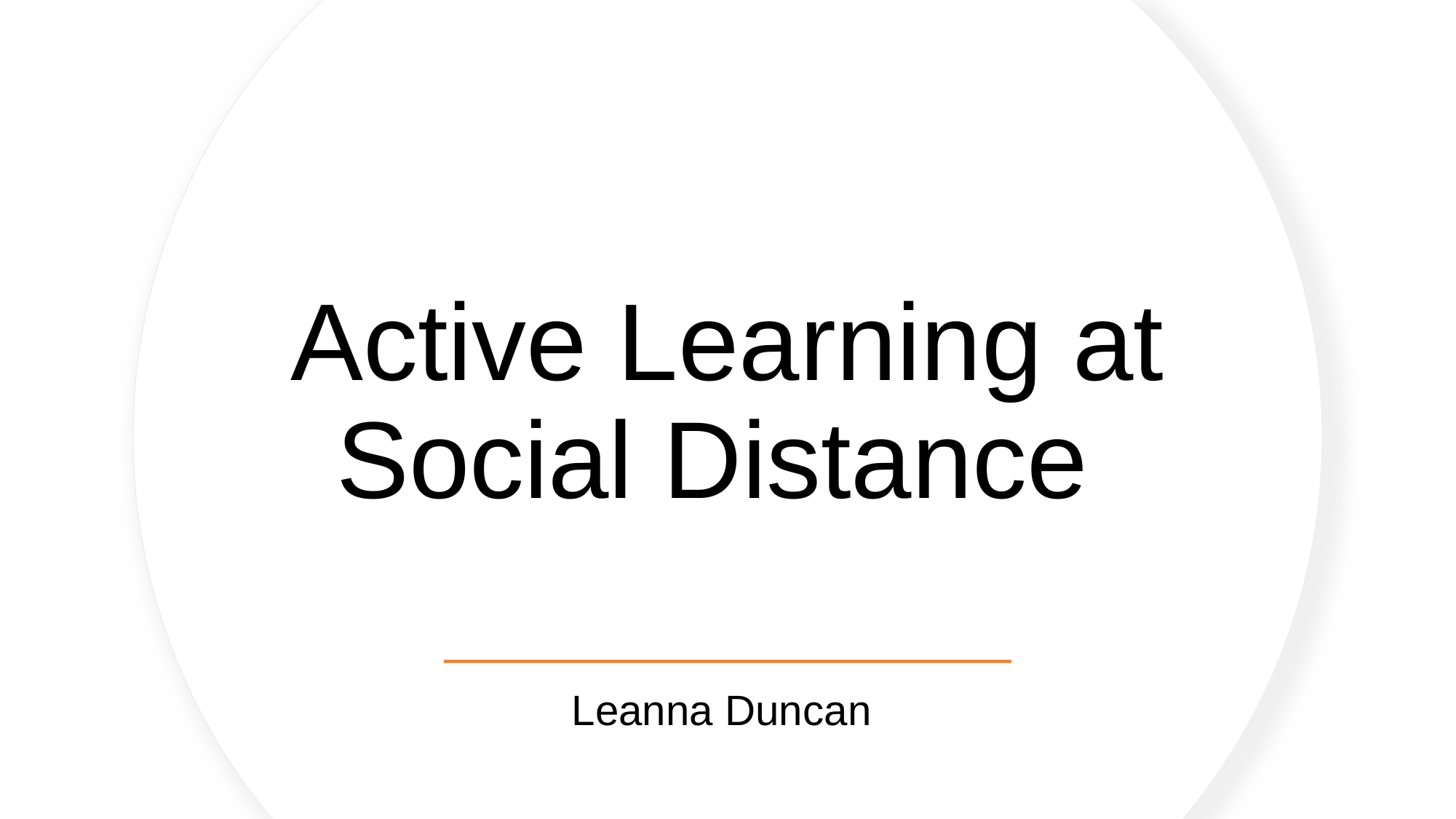

# Active Learning at Social Distance

Leanna Duncan